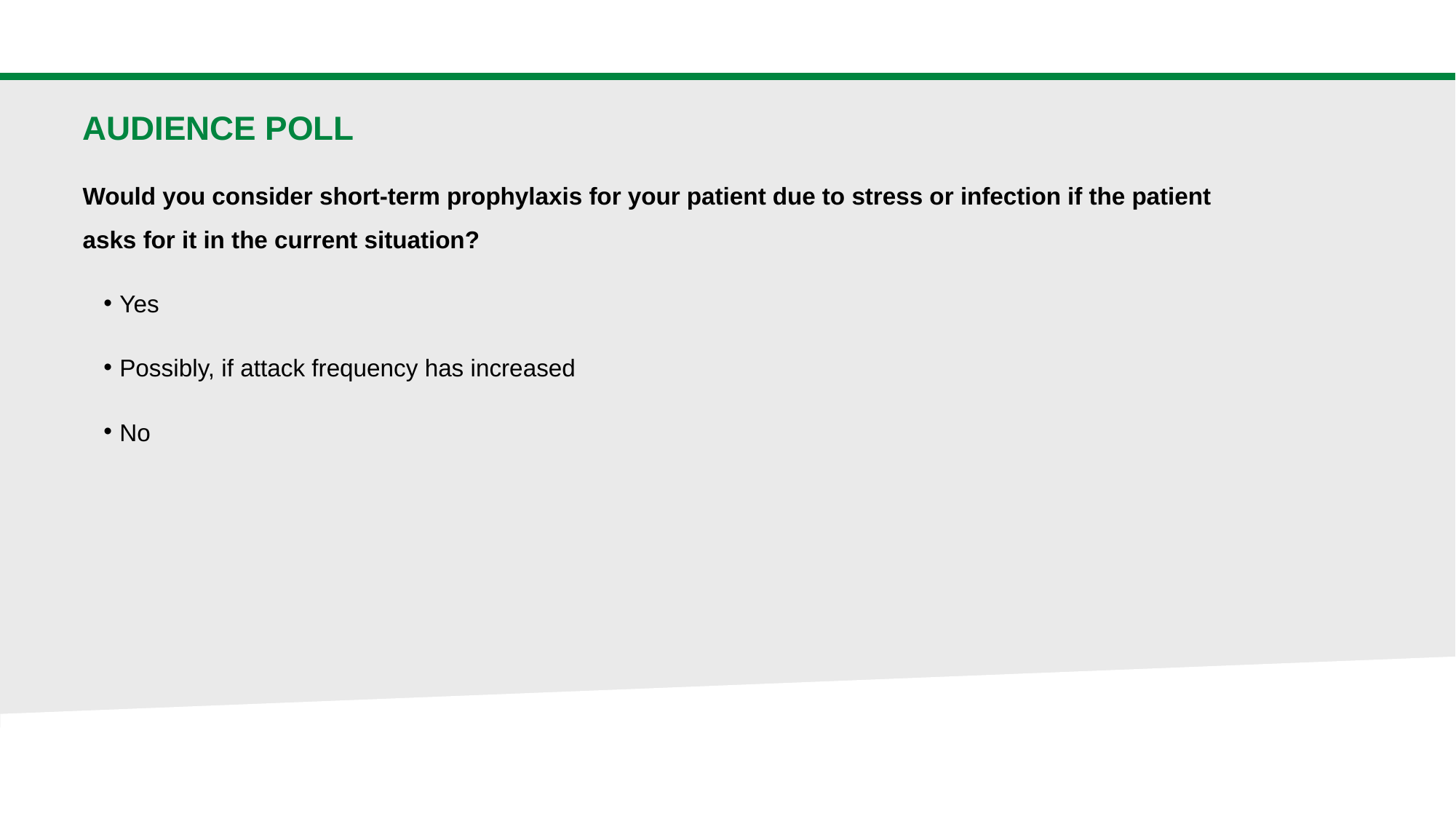

AUDIENCE POLL

Would you consider short-term prophylaxis for your patient due to stress or infection if the patient asks for it in the current situation?
Yes
Possibly, if attack frequency has increased
No